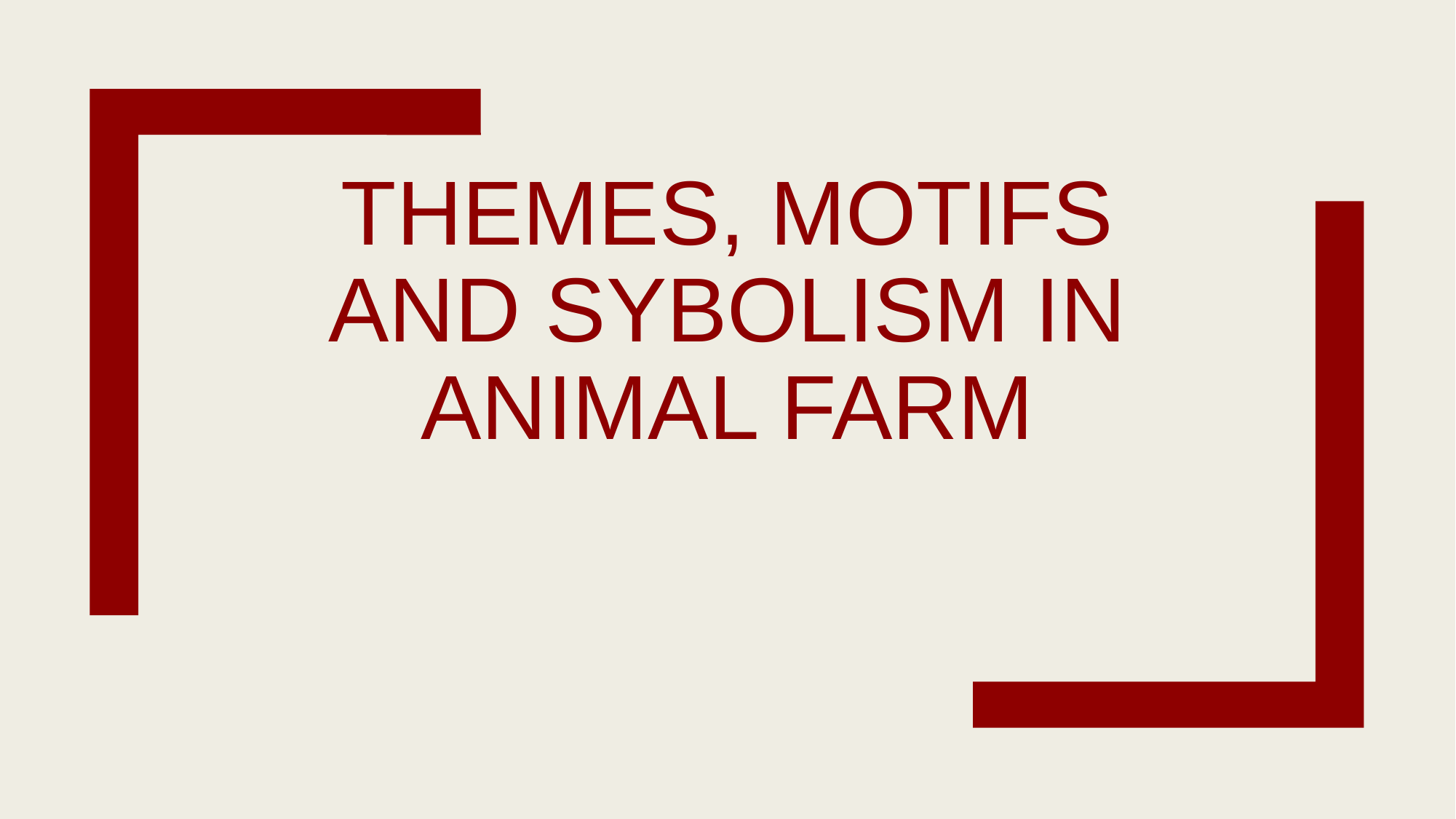

# Themes, motifs and sybolism in animal farm